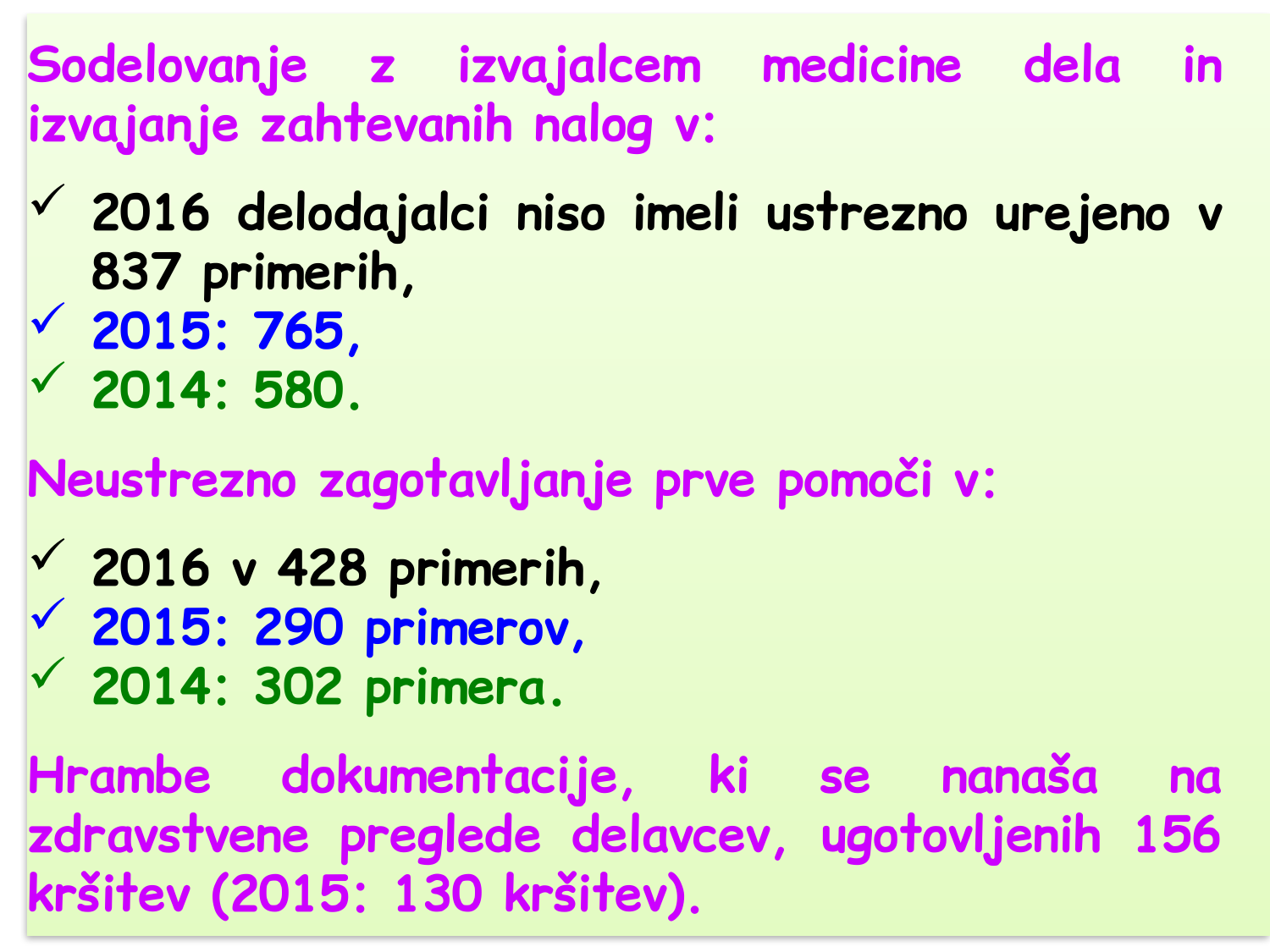

Sodelovanje z izvajalcem medicine dela in izvajanje zahtevanih nalog v:

2016 delodajalci niso imeli ustrezno urejeno v 837 primerih,
2015: 765,
2014: 580.

Neustrezno zagotavljanje prve pomoči v:

2016 v 428 primerih,
2015: 290 primerov,
2014: 302 primera.

Hrambe dokumentacije, ki se nanaša na zdravstvene preglede delavcev, ugotovljenih 156 kršitev (2015: 130 kršitev).